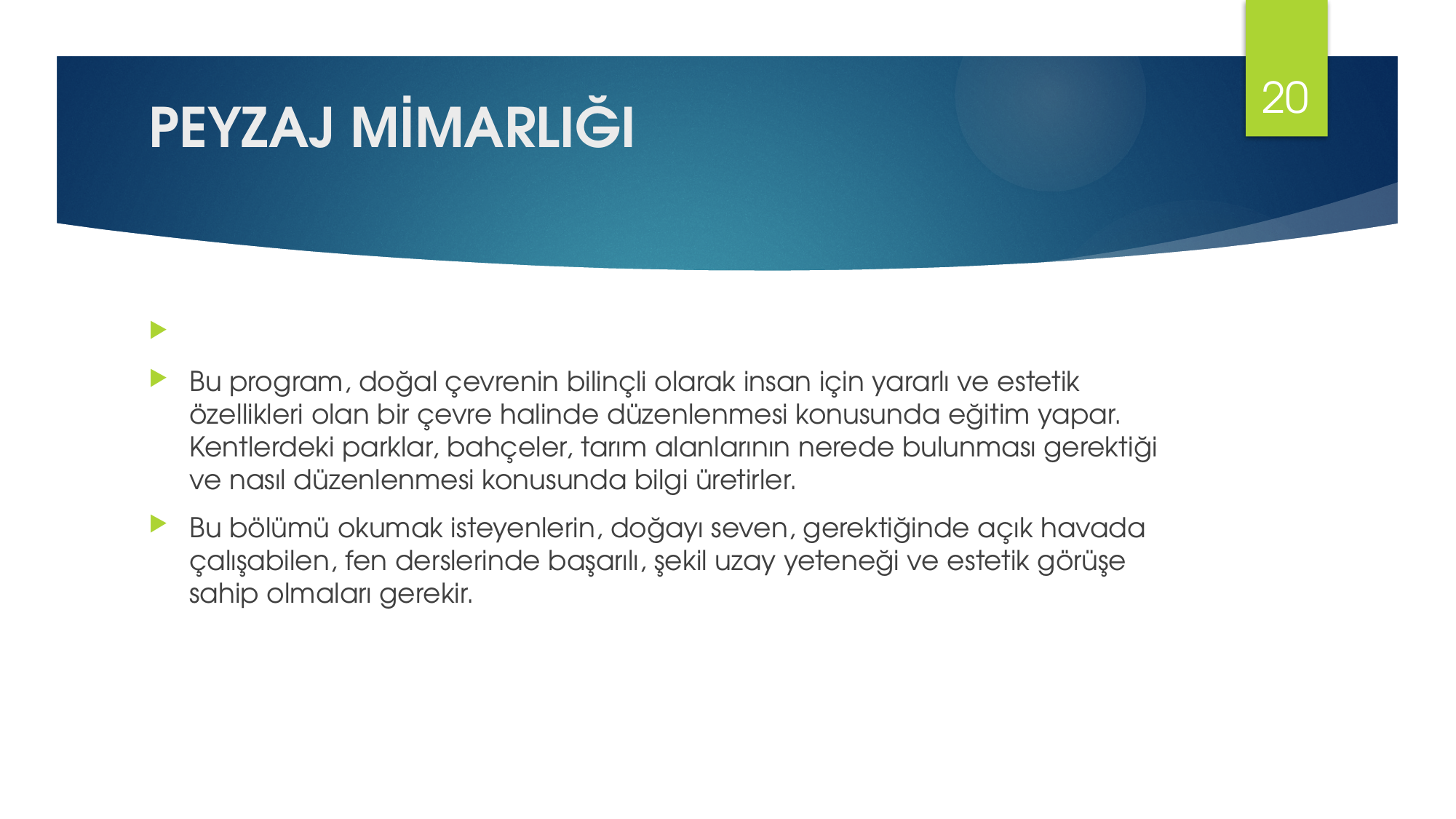

20
# PEYZAJ MİMARLIĞI

Bu program, doğal çevrenin bilinçli olarak insan için yararlı ve estetik özellikleri olan bir çevre halinde düzenlenmesi konusunda eğitim yapar. Kentlerdeki parklar, bahçeler, tarım alanlarının nerede bulunması gerektiği ve nasıl düzenlenmesi konusunda bilgi üretirler.
Bu bölümü okumak isteyenlerin, doğayı seven, gerektiğinde açık havada çalışabilen, fen derslerinde başarılı, şekil uzay yeteneği ve estetik görüşe sahip olmaları gerekir.